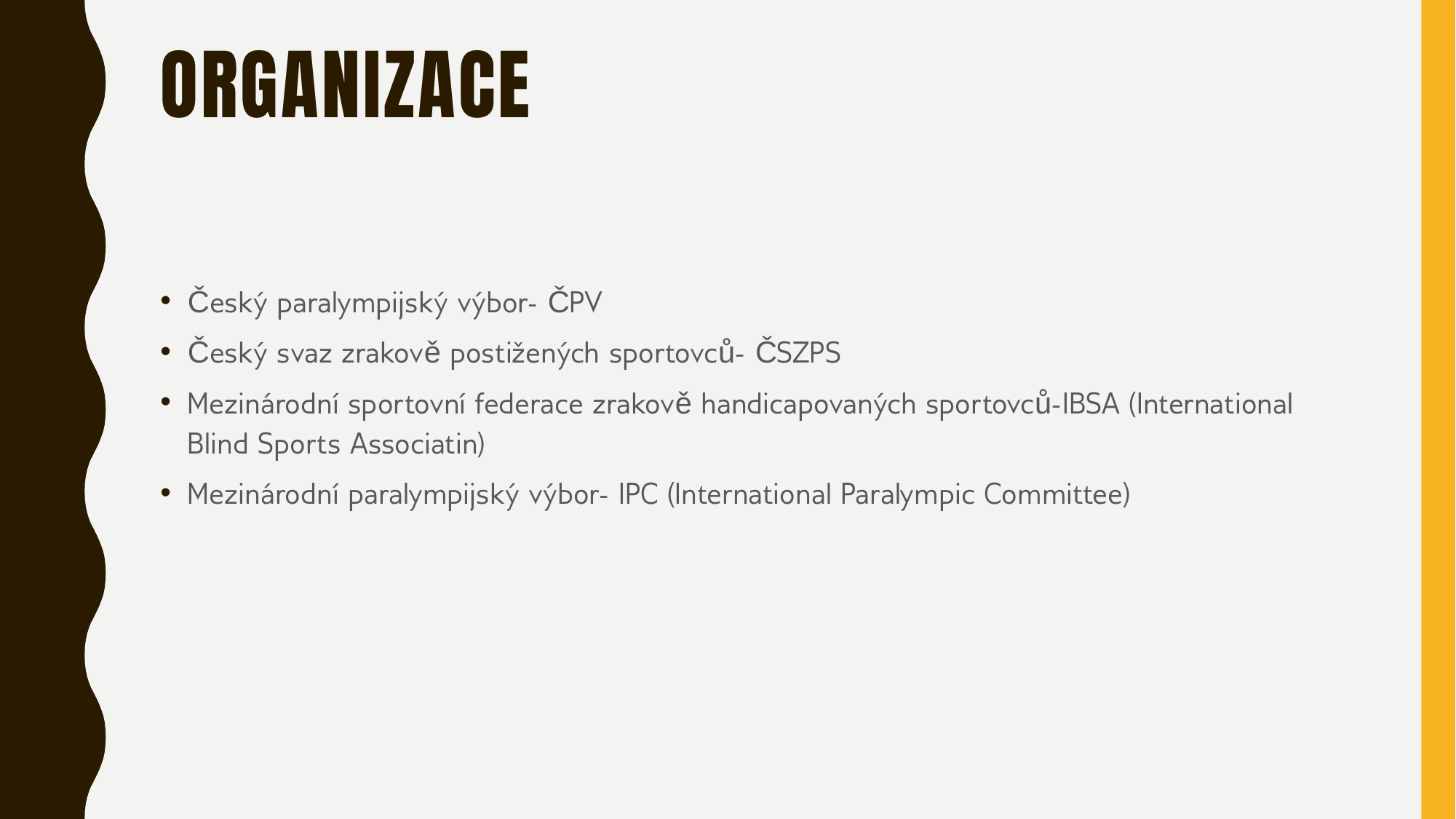

# organizace
Český paralympijský výbor- ČPV
Český svaz zrakově postižených sportovců- ČSZPS
Mezinárodní sportovní federace zrakově handicapovaných sportovců-IBSA (International Blind Sports Associatin)
Mezinárodní paralympijský výbor- IPC (International Paralympic Committee)